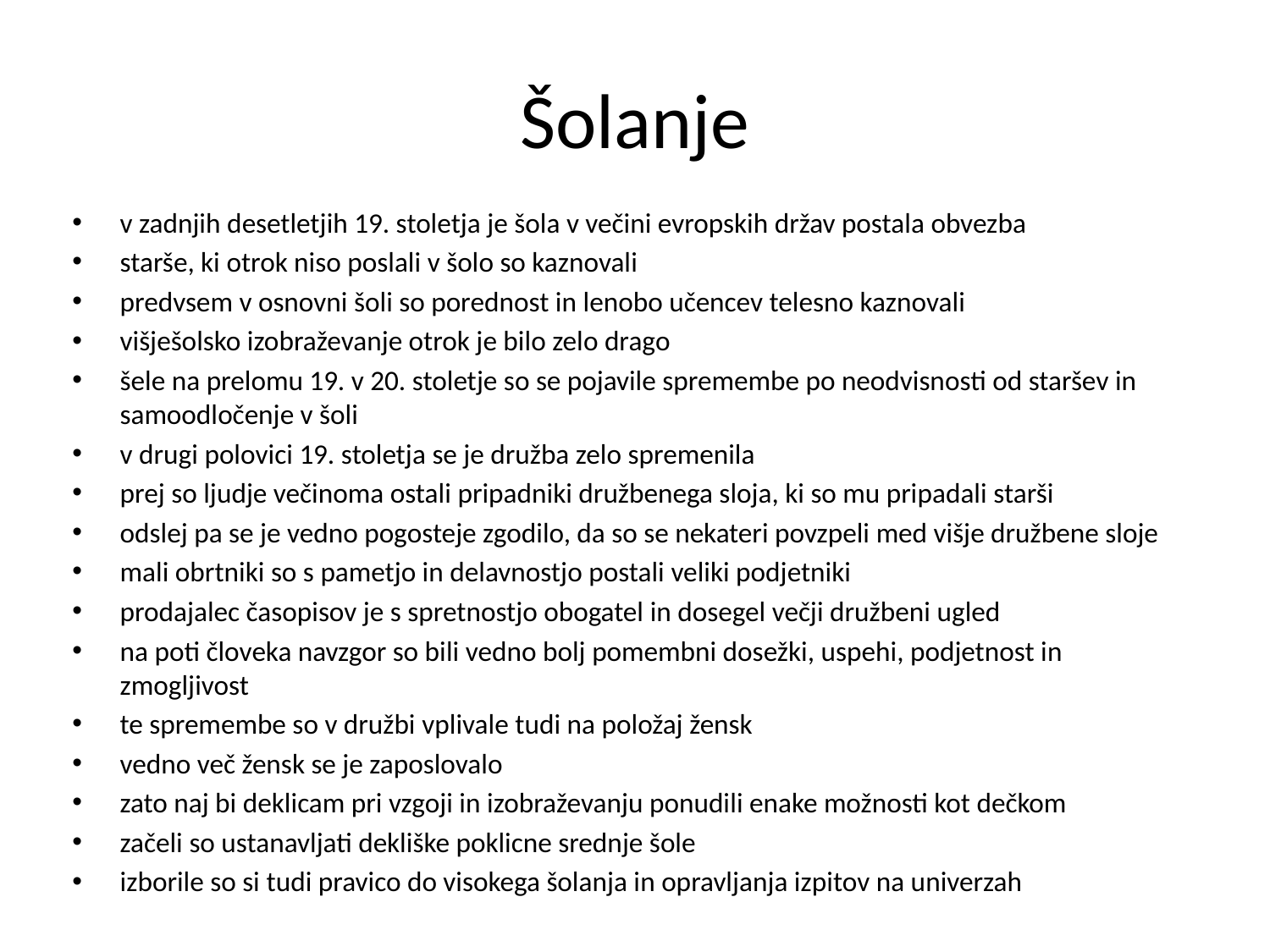

# Šolanje
v zadnjih desetletjih 19. stoletja je šola v večini evropskih držav postala obvezba
starše, ki otrok niso poslali v šolo so kaznovali
predvsem v osnovni šoli so porednost in lenobo učencev telesno kaznovali
višješolsko izobraževanje otrok je bilo zelo drago
šele na prelomu 19. v 20. stoletje so se pojavile spremembe po neodvisnosti od staršev in samoodločenje v šoli
v drugi polovici 19. stoletja se je družba zelo spremenila
prej so ljudje večinoma ostali pripadniki družbenega sloja, ki so mu pripadali starši
odslej pa se je vedno pogosteje zgodilo, da so se nekateri povzpeli med višje družbene sloje
mali obrtniki so s pametjo in delavnostjo postali veliki podjetniki
prodajalec časopisov je s spretnostjo obogatel in dosegel večji družbeni ugled
na poti človeka navzgor so bili vedno bolj pomembni dosežki, uspehi, podjetnost in zmogljivost
te spremembe so v družbi vplivale tudi na položaj žensk
vedno več žensk se je zaposlovalo
zato naj bi deklicam pri vzgoji in izobraževanju ponudili enake možnosti kot dečkom
začeli so ustanavljati dekliške poklicne srednje šole
izborile so si tudi pravico do visokega šolanja in opravljanja izpitov na univerzah